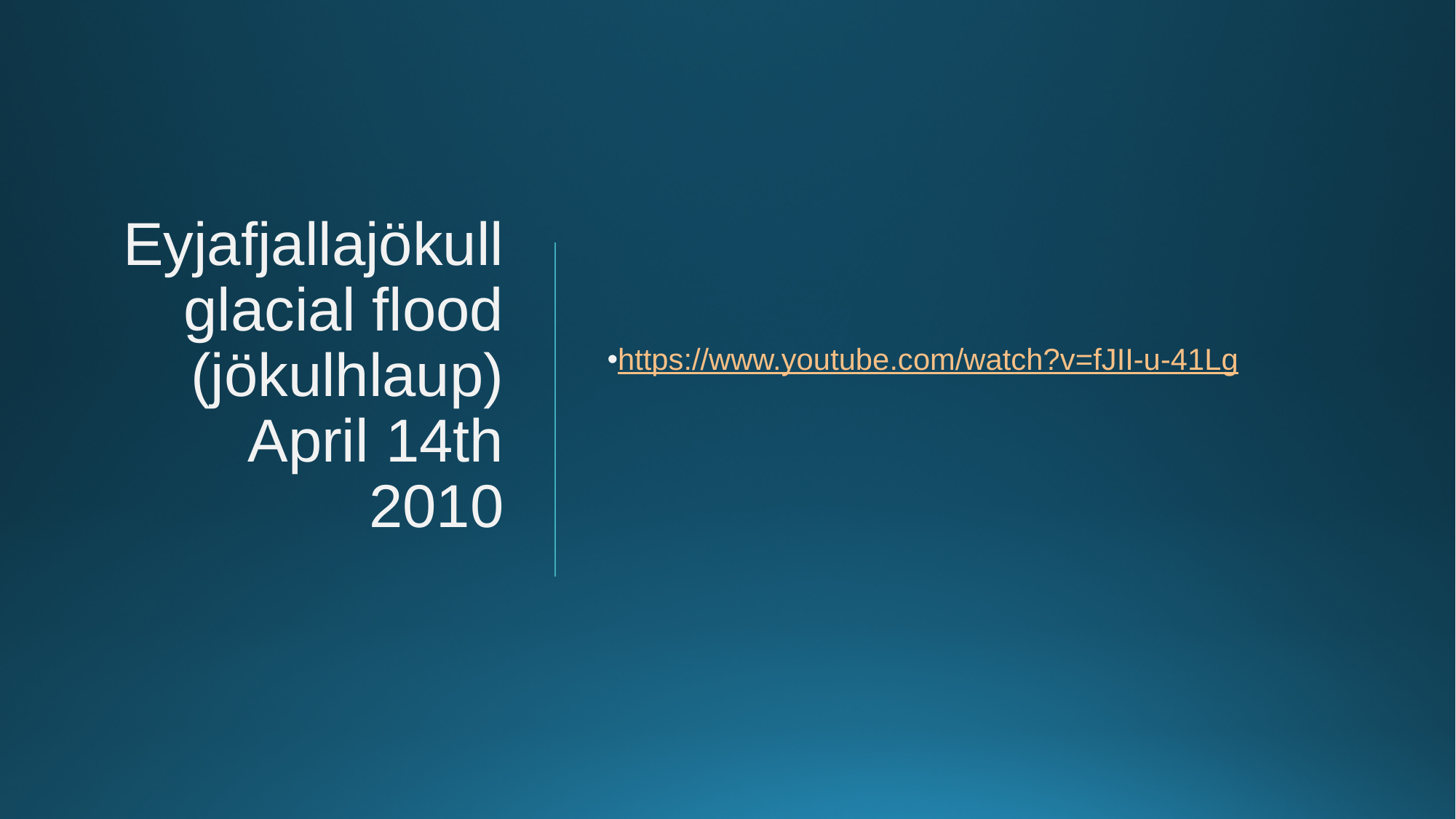

# Eyjafjallajökull glacial flood (jökulhlaup) April 14th 2010

https://www.youtube.com/watch?v=fJII-u-41Lg